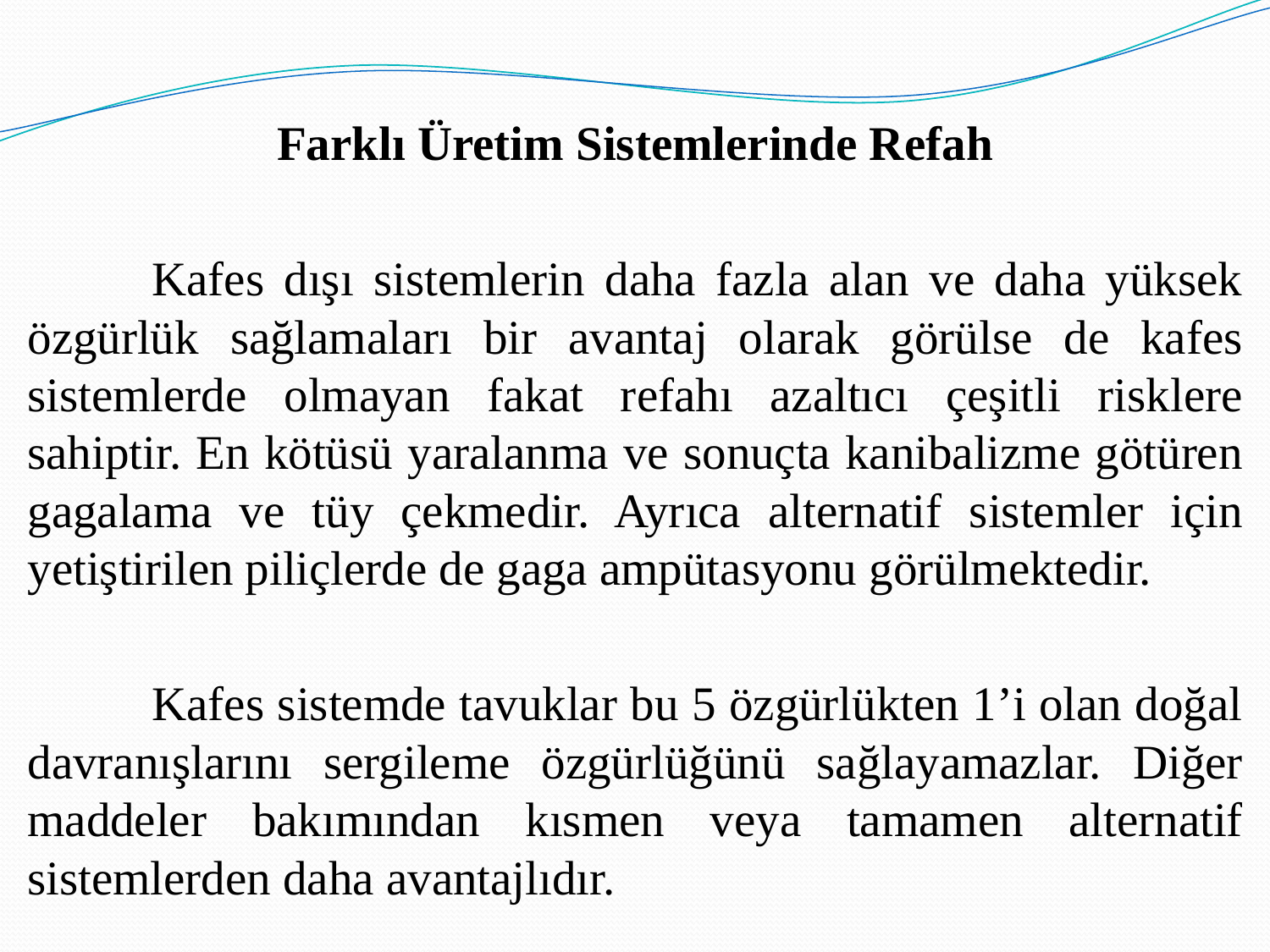

Farklı Üretim Sistemlerinde Refah

	Kafes dışı sistemlerin daha fazla alan ve daha yüksek özgürlük sağlamaları bir avantaj olarak görülse de kafes sistemlerde olmayan fakat refahı azaltıcı çeşitli risklere sahiptir. En kötüsü yaralanma ve sonuçta kanibalizme götüren gagalama ve tüy çekmedir. Ayrıca alternatif sistemler için yetiştirilen piliçlerde de gaga ampütasyonu görülmektedir.

	Kafes sistemde tavuklar bu 5 özgürlükten 1’i olan doğal davranışlarını sergileme özgürlüğünü sağlayamazlar. Diğer maddeler bakımından kısmen veya tamamen alternatif sistemlerden daha avantajlıdır.